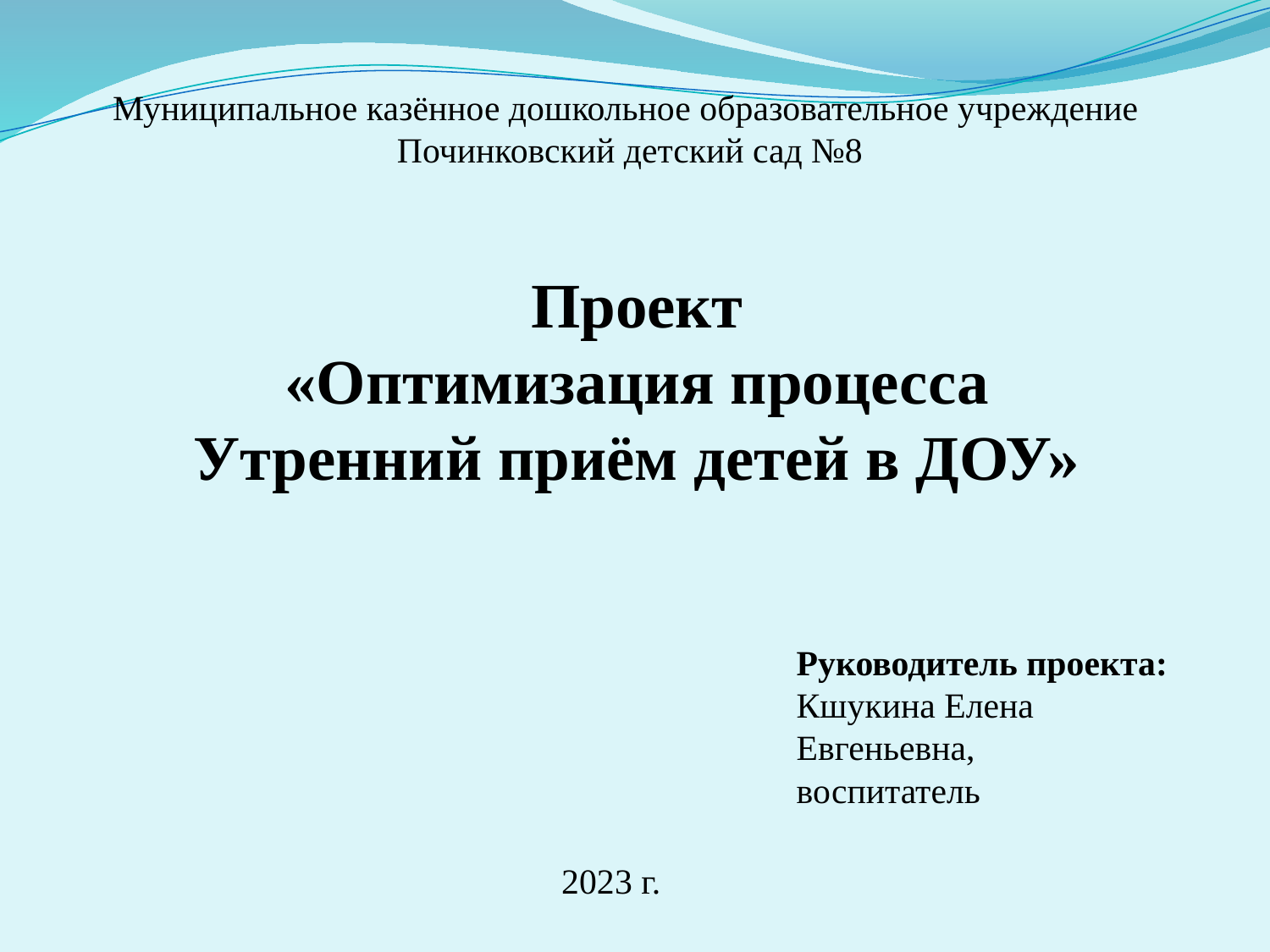

Муниципальное казённое дошкольное образовательное учреждение
Починковский детский сад №8
Проект
«Оптимизация процесса
Утренний приём детей в ДОУ»
Руководитель проекта: Кшукина Елена Евгеньевна,
воспитатель
2023 г.